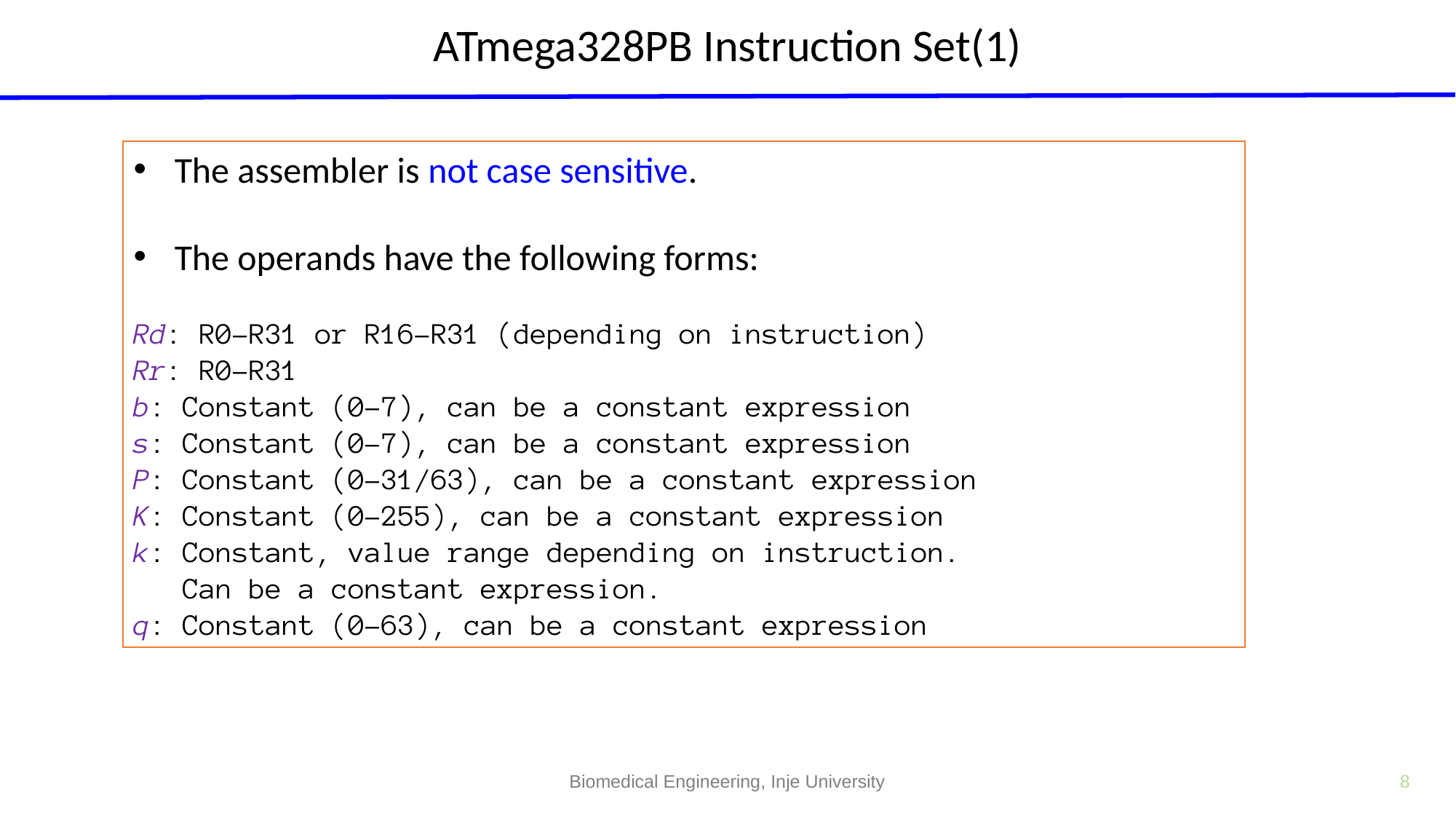

# ATmega328PB Instruction Set(1)
The assembler is not case sensitive.

The operands have the following forms:

Rd: R0-R31 or R16-R31 (depending on instruction)
Rr: R0-R31
b: Constant (0-7), can be a constant expression
s: Constant (0-7), can be a constant expression
P: Constant (0-31/63), can be a constant expression
K: Constant (0-255), can be a constant expression
k: Constant, value range depending on instruction.
   Can be a constant expression.
q: Constant (0-63), can be a constant expression
Biomedical Engineering, Inje University
8